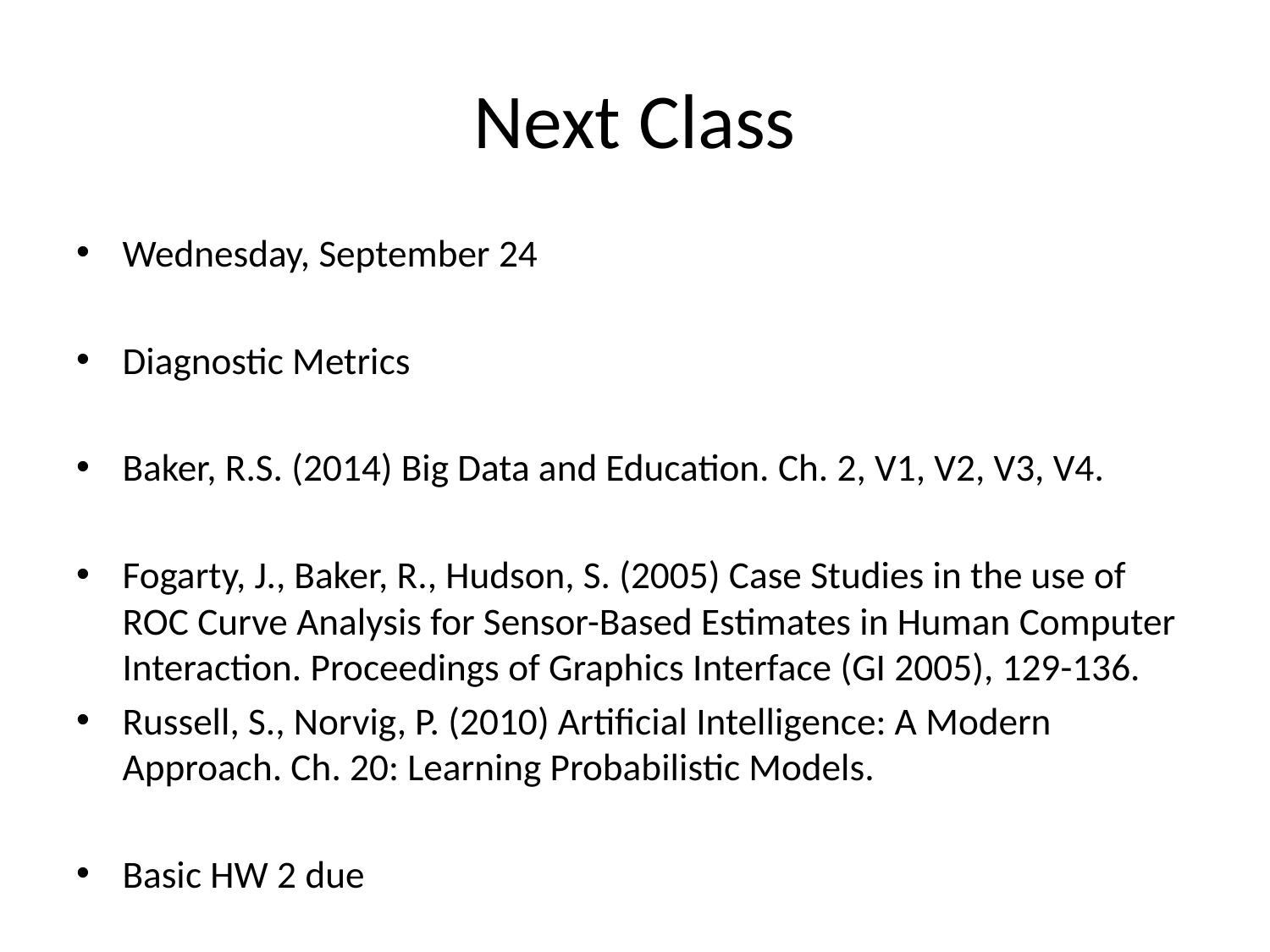

# Next Class
Wednesday, September 24

Diagnostic Metrics

Baker, R.S. (2014) Big Data and Education. Ch. 2, V1, V2, V3, V4.

Fogarty, J., Baker, R., Hudson, S. (2005) Case Studies in the use of ROC Curve Analysis for Sensor-Based Estimates in Human Computer Interaction. Proceedings of Graphics Interface (GI 2005), 129-136.
Russell, S., Norvig, P. (2010) Artificial Intelligence: A Modern Approach. Ch. 20: Learning Probabilistic Models.

Basic HW 2 due